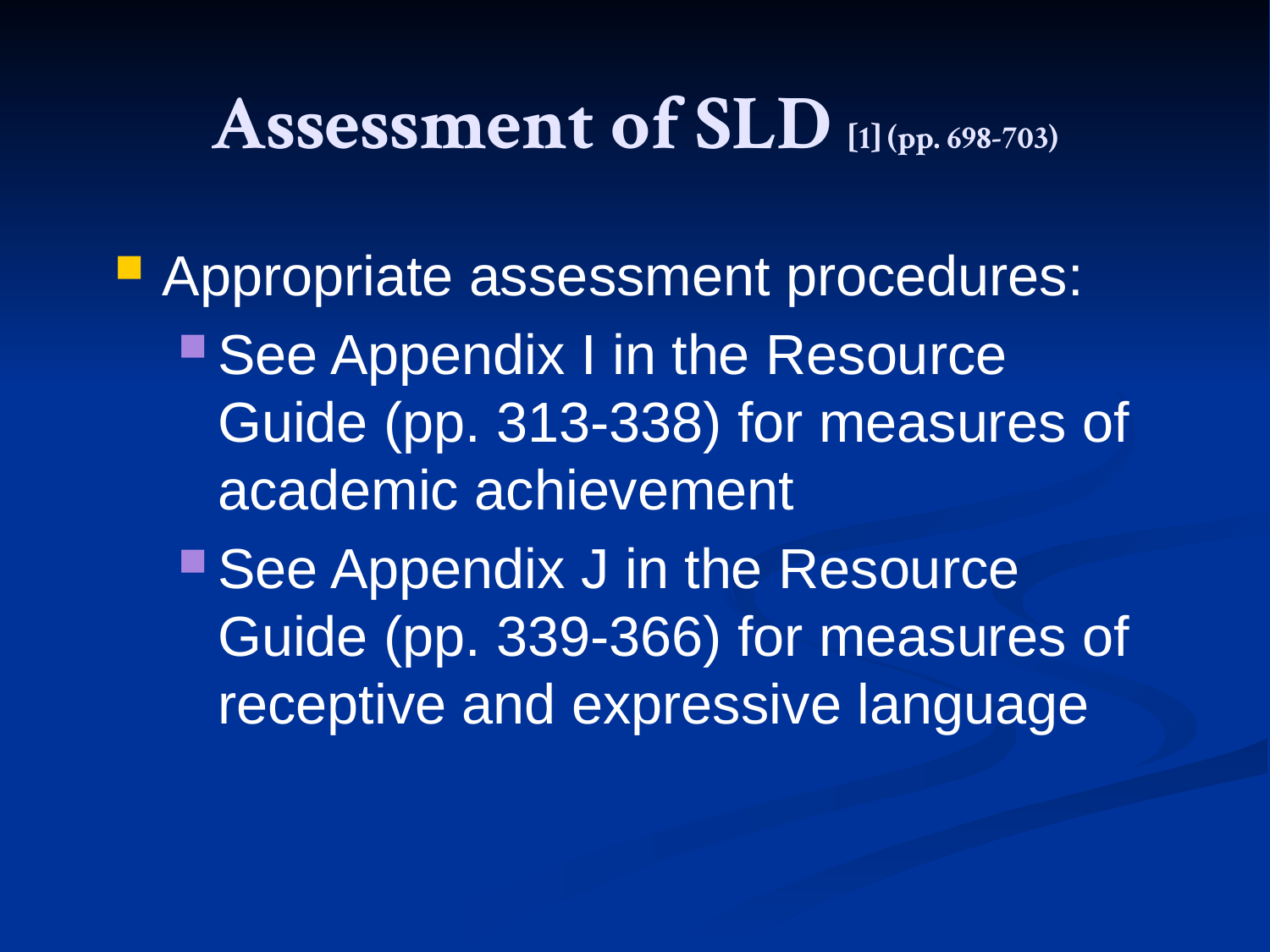

# Assessment of SLD [1] (pp. 698-703)
Appropriate assessment procedures:
See Appendix I in the Resource Guide (pp. 313-338) for measures of academic achievement
See Appendix J in the Resource Guide (pp. 339-366) for measures of receptive and expressive language